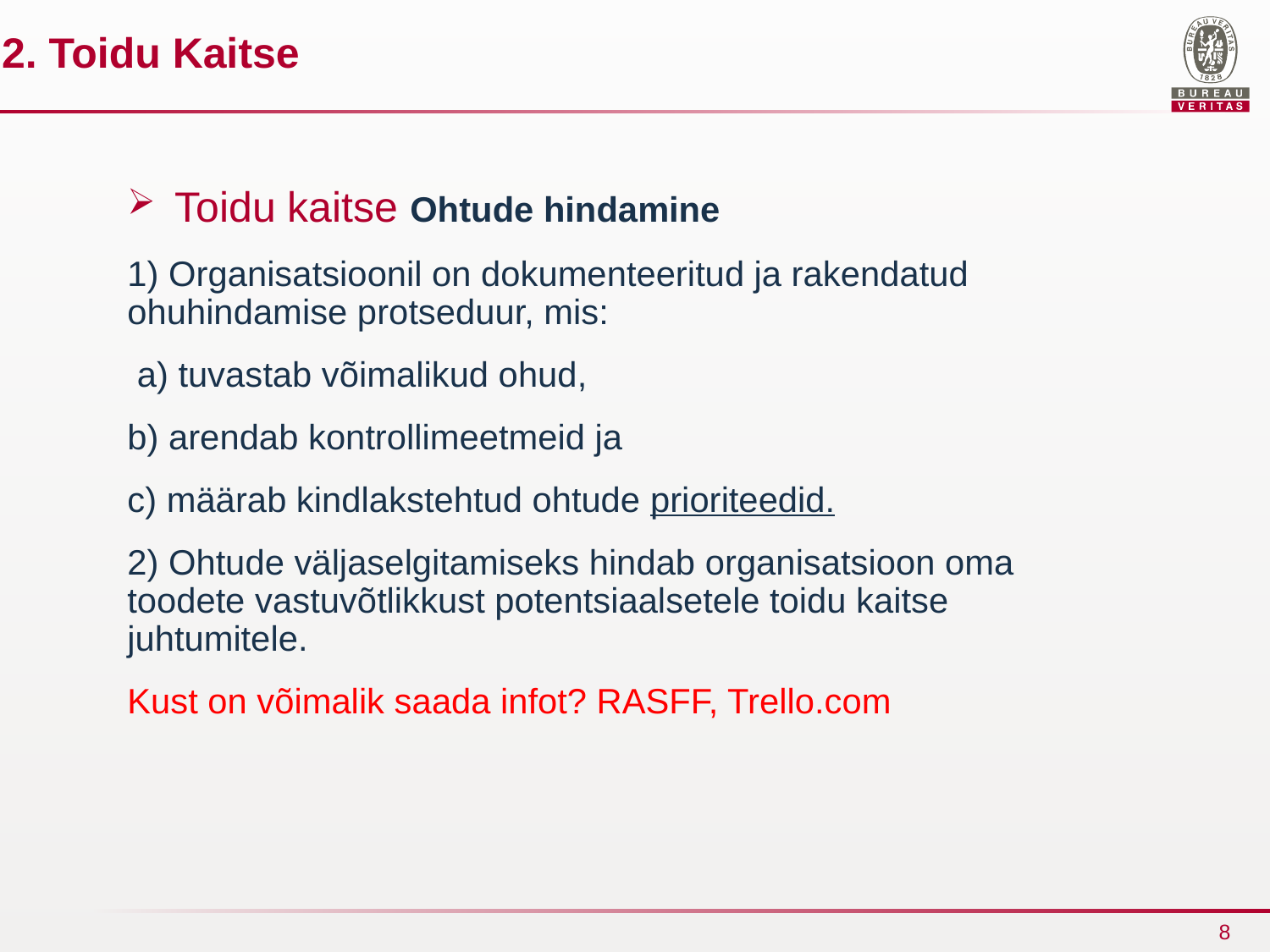

2. Toidu Kaitse

Toidu kaitse Ohtude hindamine
1) Organisatsioonil on dokumenteeritud ja rakendatud ohuhindamise protseduur, mis:
 a) tuvastab võimalikud ohud,
b) arendab kontrollimeetmeid ja
c) määrab kindlakstehtud ohtude prioriteedid.
2) Ohtude väljaselgitamiseks hindab organisatsioon oma toodete vastuvõtlikkust potentsiaalsetele toidu kaitse juhtumitele.
Kust on võimalik saada infot? RASFF, Trello.com